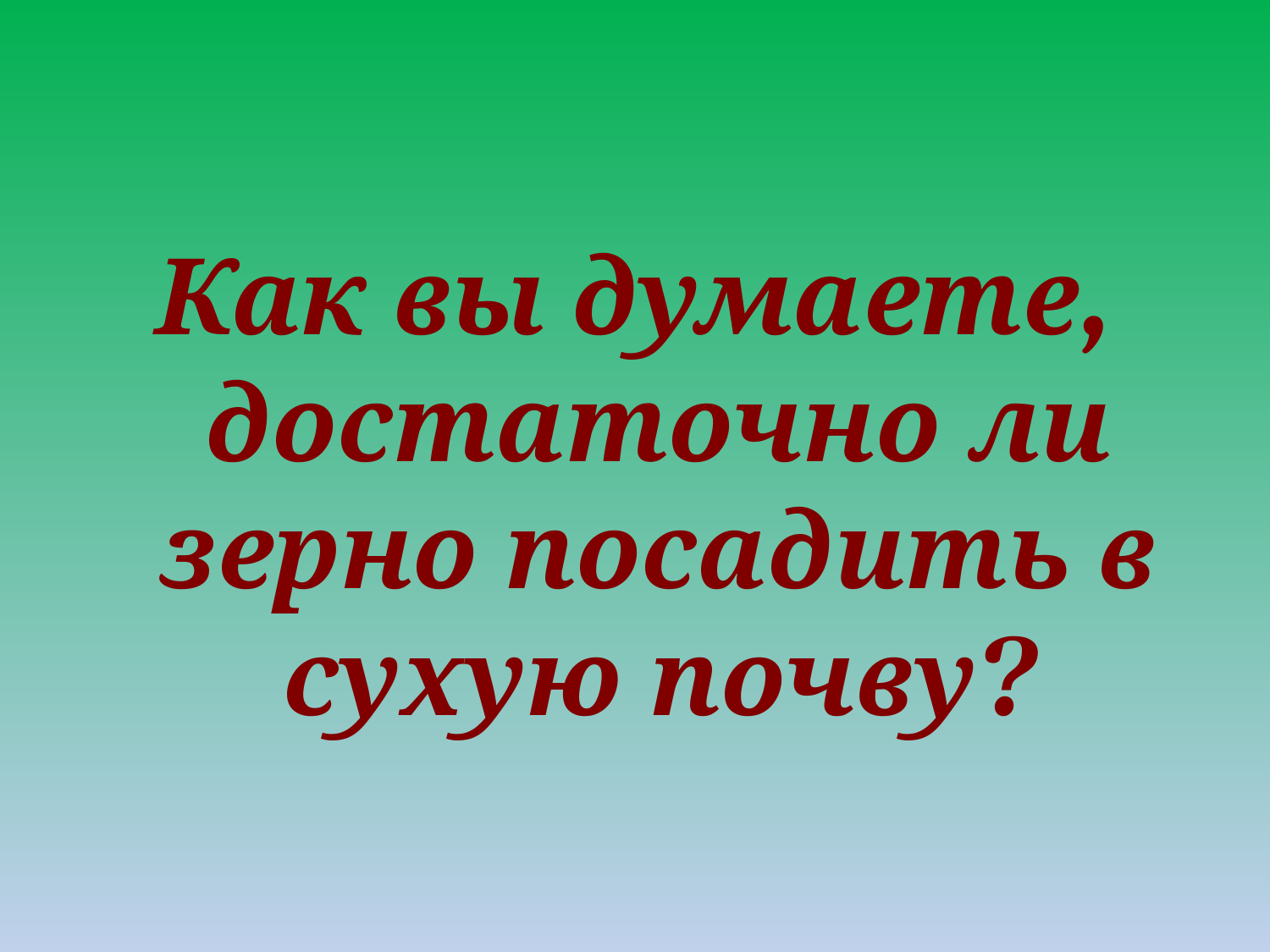

Как вы думаете, достаточно ли зерно посадить в сухую почву?